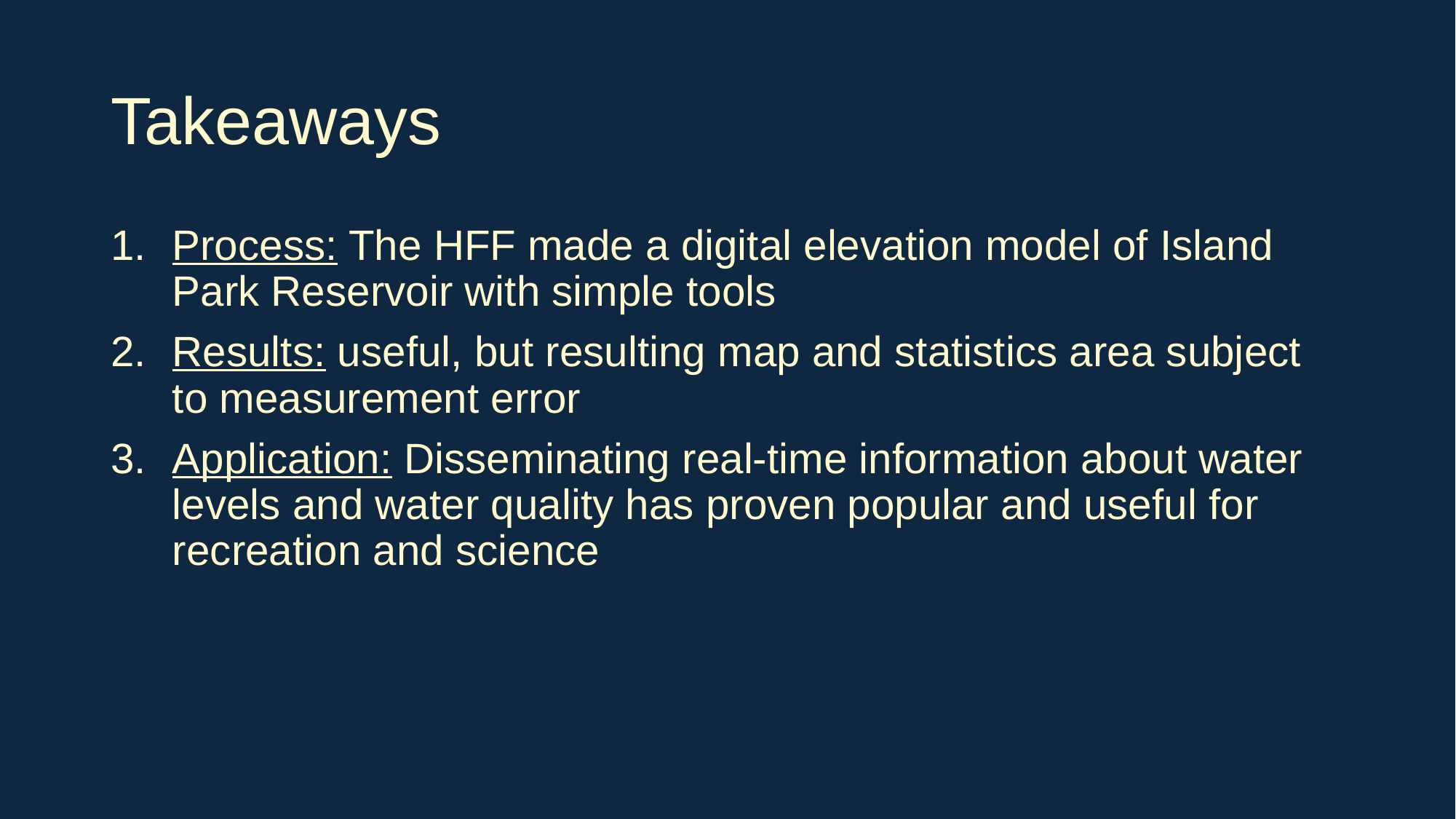

# Takeaways
Process: The HFF made a digital elevation model of Island Park Reservoir with simple tools
Results: useful, but resulting map and statistics area subject to measurement error
Application: Disseminating real-time information about water levels and water quality has proven popular and useful for recreation and science